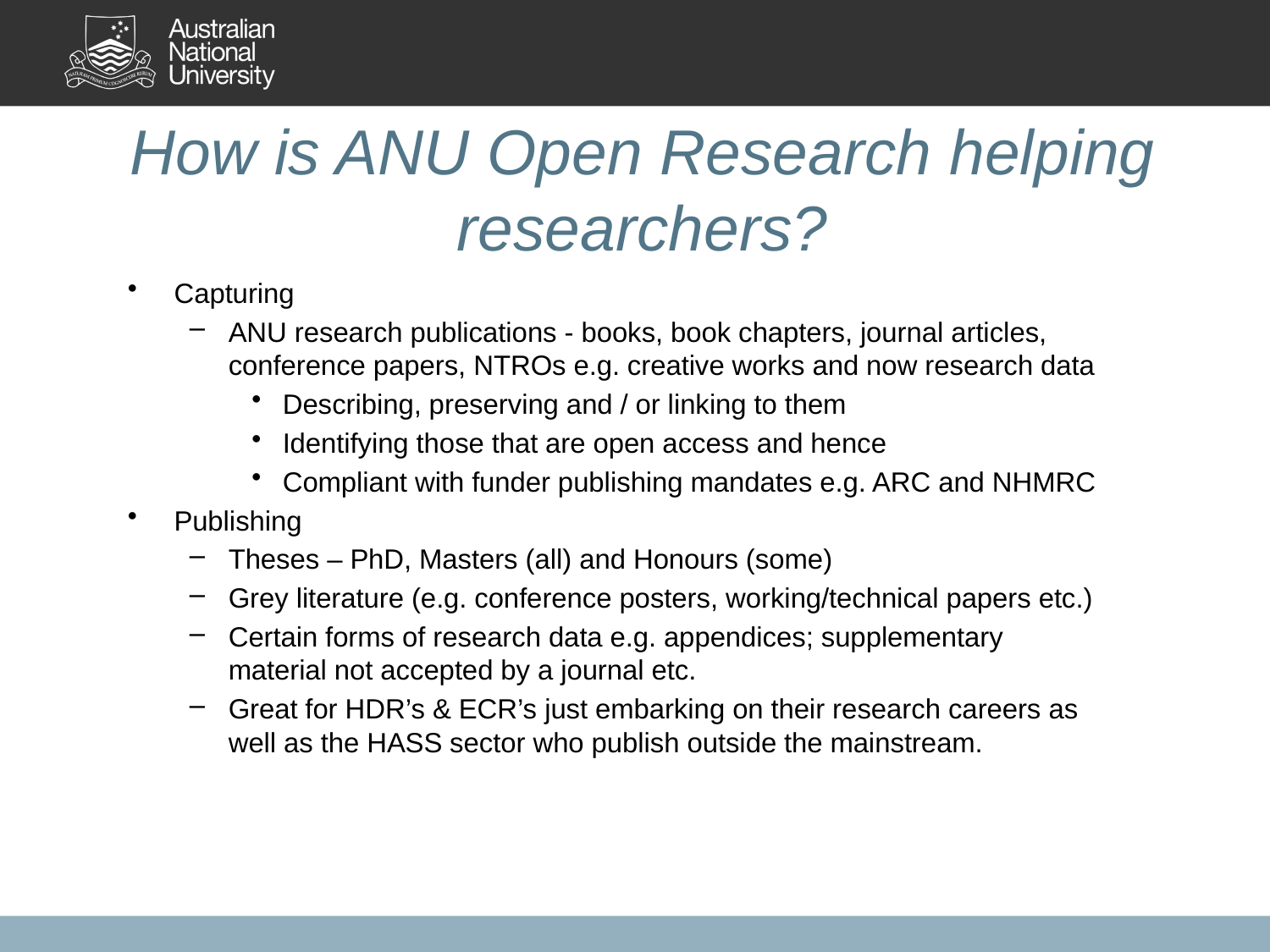

# How is ANU Open Research helping researchers?
Capturing
ANU research publications - books, book chapters, journal articles, conference papers, NTROs e.g. creative works and now research data
Describing, preserving and / or linking to them
Identifying those that are open access and hence
Compliant with funder publishing mandates e.g. ARC and NHMRC
Publishing
Theses – PhD, Masters (all) and Honours (some)
Grey literature (e.g. conference posters, working/technical papers etc.)
Certain forms of research data e.g. appendices; supplementary material not accepted by a journal etc.
Great for HDR’s & ECR’s just embarking on their research careers as well as the HASS sector who publish outside the mainstream.